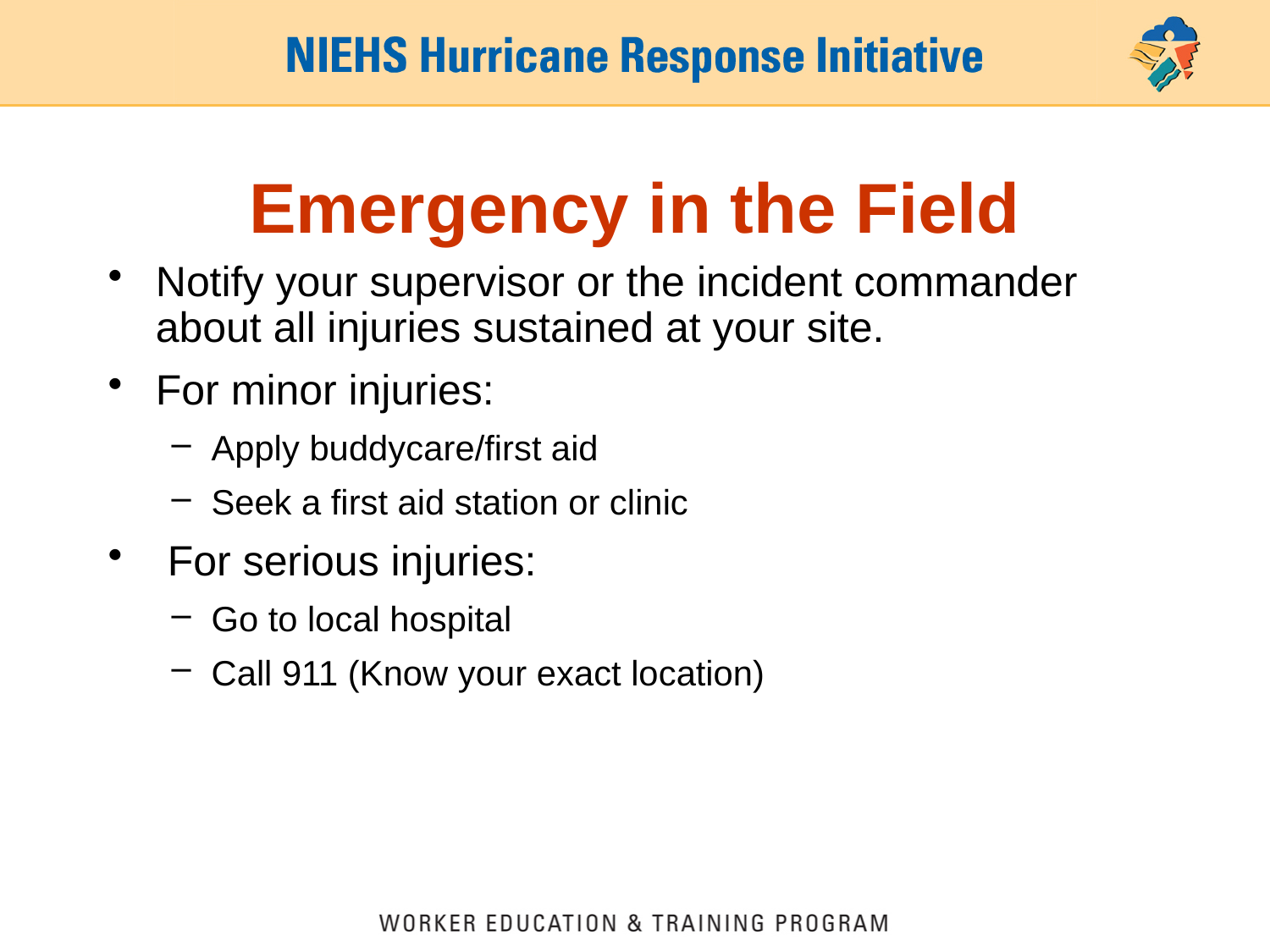

# Emergency in the Field
Notify your supervisor or the incident commander about all injuries sustained at your site.
For minor injuries:
Apply buddycare/first aid
Seek a first aid station or clinic
 For serious injuries:
Go to local hospital
Call 911 (Know your exact location)